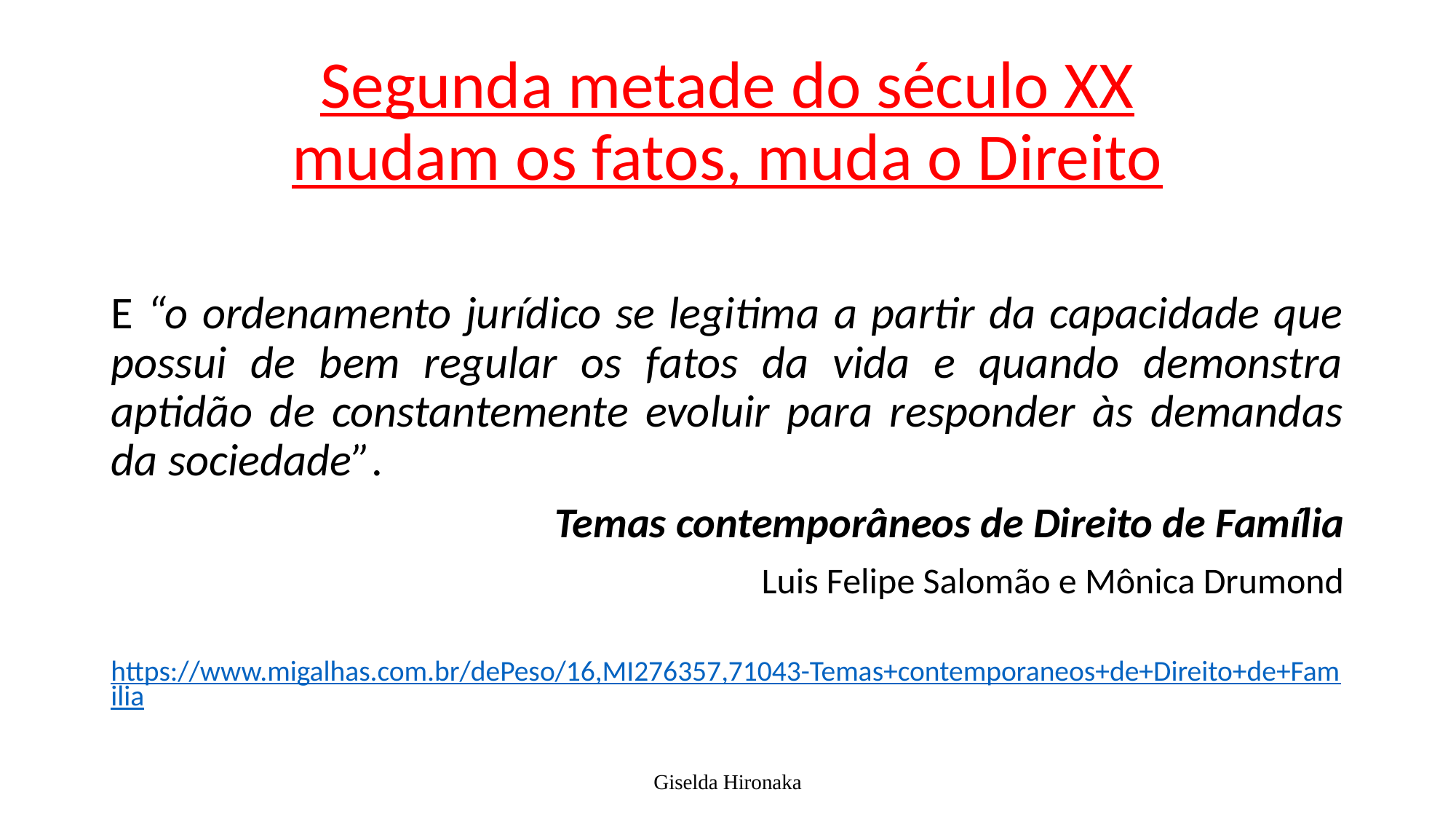

# Segunda metade do século XX mudam os fatos, muda o Direito

E “o ordenamento jurídico se legitima a partir da capacidade que possui de bem regular os fatos da vida e quando demonstra aptidão de constantemente evoluir para responder às demandas da sociedade”.
Temas contemporâneos de Direito de Família
Luis Felipe Salomão e Mônica Drumond
 https://www.migalhas.com.br/dePeso/16,MI276357,71043-Temas+contemporaneos+de+Direito+de+Familia
Giselda Hironaka